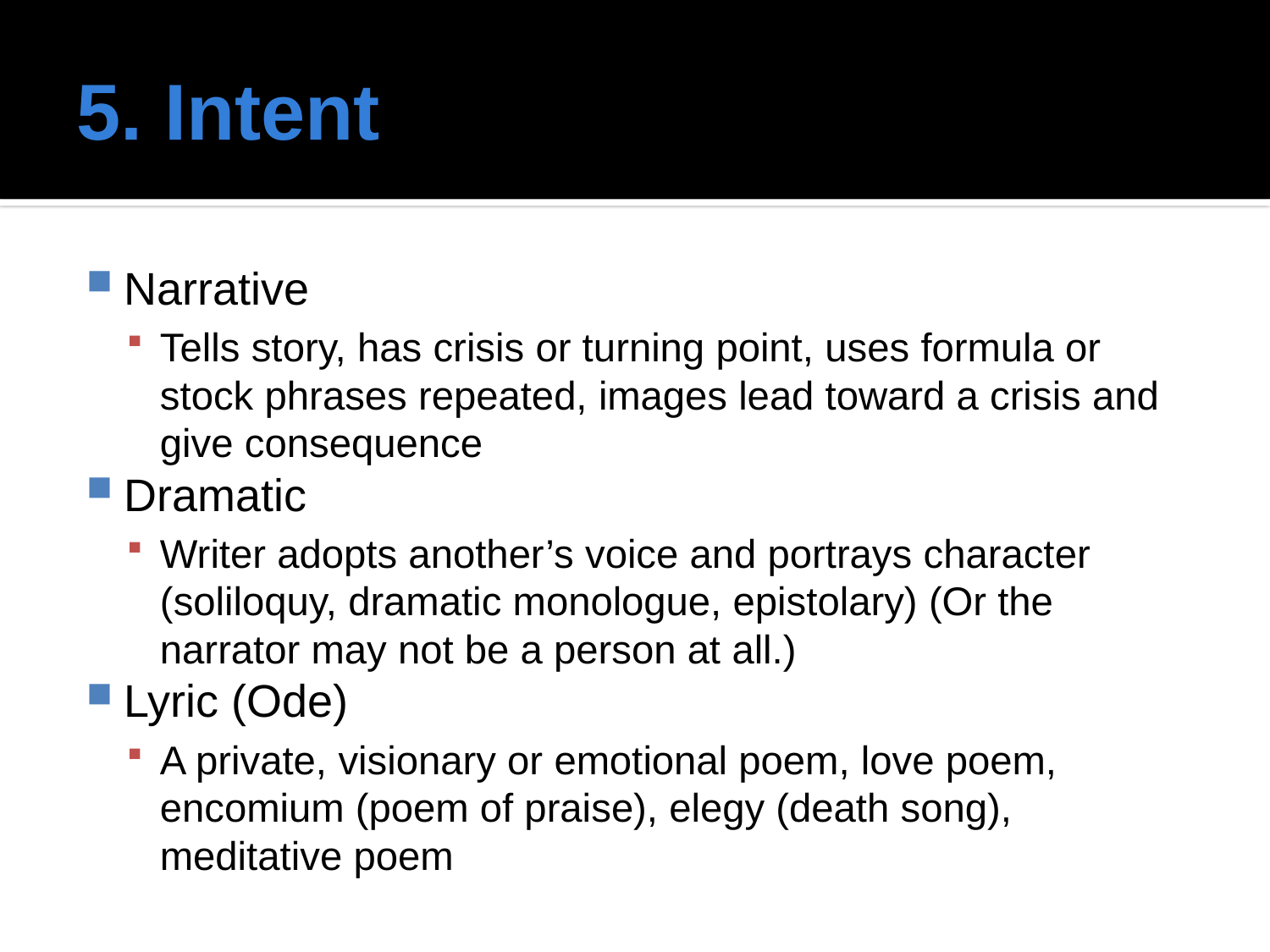

# 5. Intent
Narrative
Tells story, has crisis or turning point, uses formula or stock phrases repeated, images lead toward a crisis and give consequence
Dramatic
Writer adopts another’s voice and portrays character (soliloquy, dramatic monologue, epistolary) (Or the narrator may not be a person at all.)
Lyric (Ode)
A private, visionary or emotional poem, love poem, encomium (poem of praise), elegy (death song), meditative poem